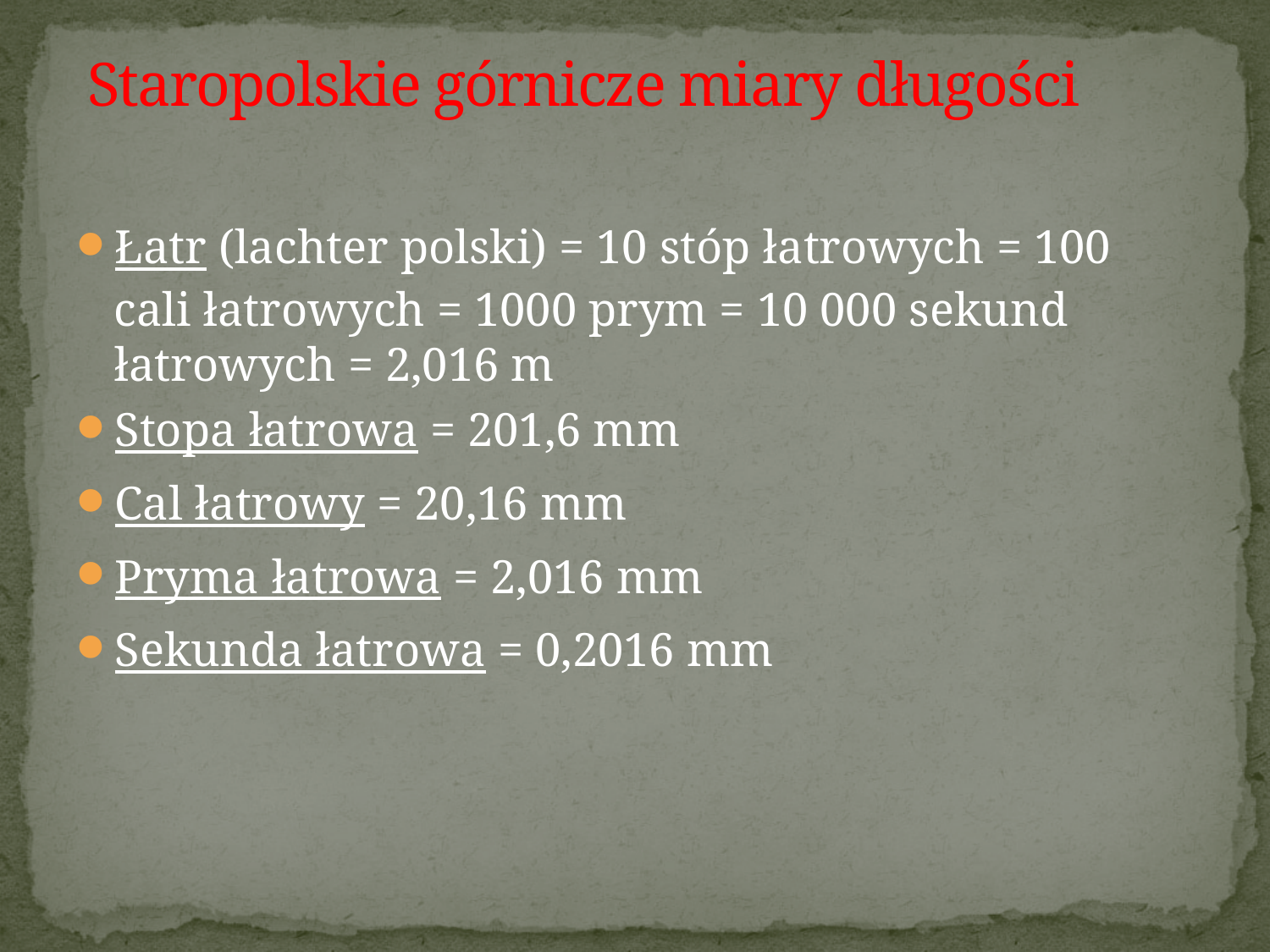

# Staropolskie górnicze miary długości
Łatr (lachter polski) = 10 stóp łatrowych = 100 cali łatrowych = 1000 prym = 10 000 sekund łatrowych = 2,016 m
Stopa łatrowa = 201,6 mm
Cal łatrowy = 20,16 mm
Pryma łatrowa = 2,016 mm
Sekunda łatrowa = 0,2016 mm